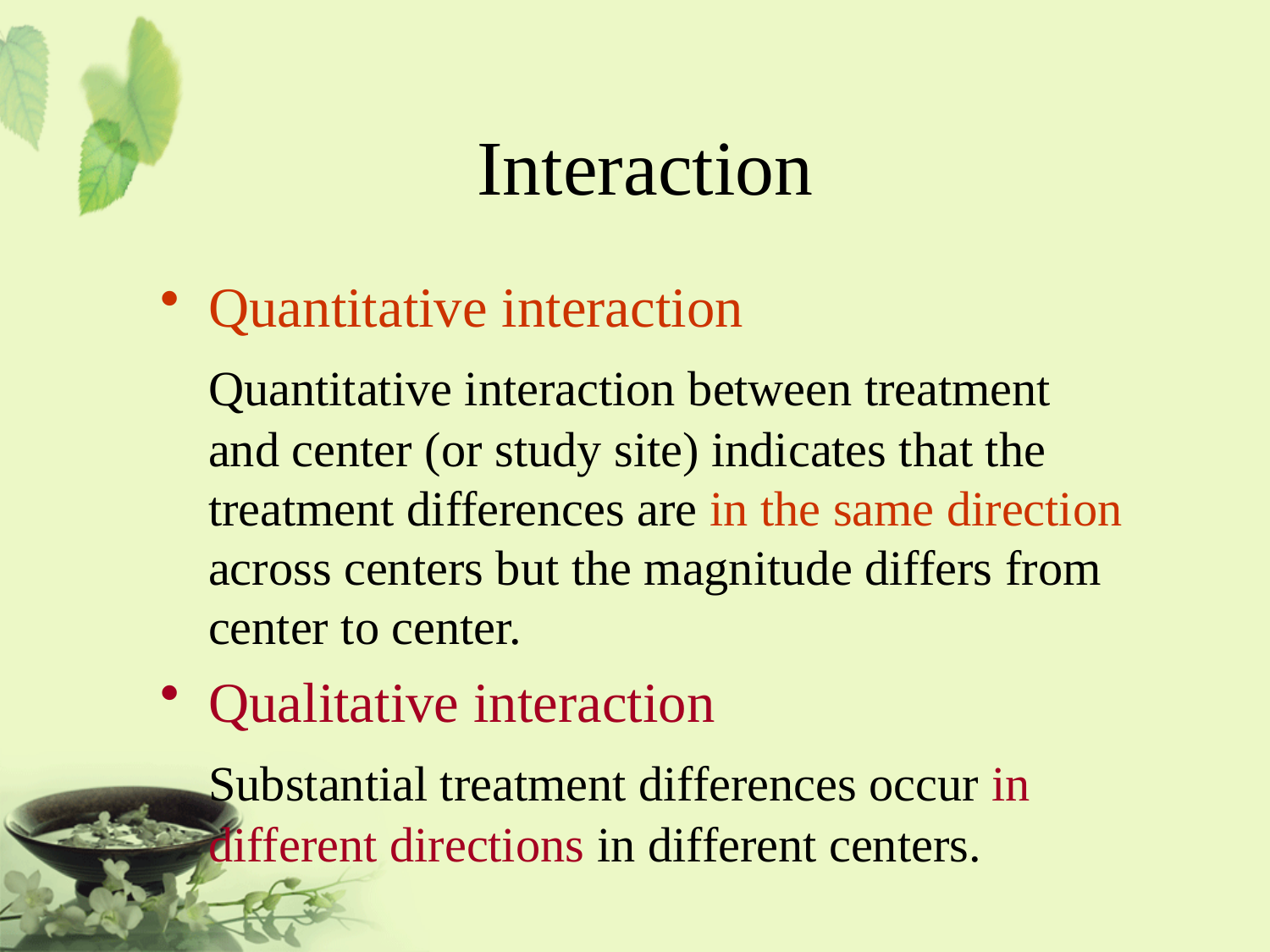

# Interaction
Quantitative interaction
	Quantitative interaction between treatment and center (or study site) indicates that the treatment differences are in the same direction across centers but the magnitude differs from center to center.
Qualitative interaction
	Substantial treatment differences occur in different directions in different centers.